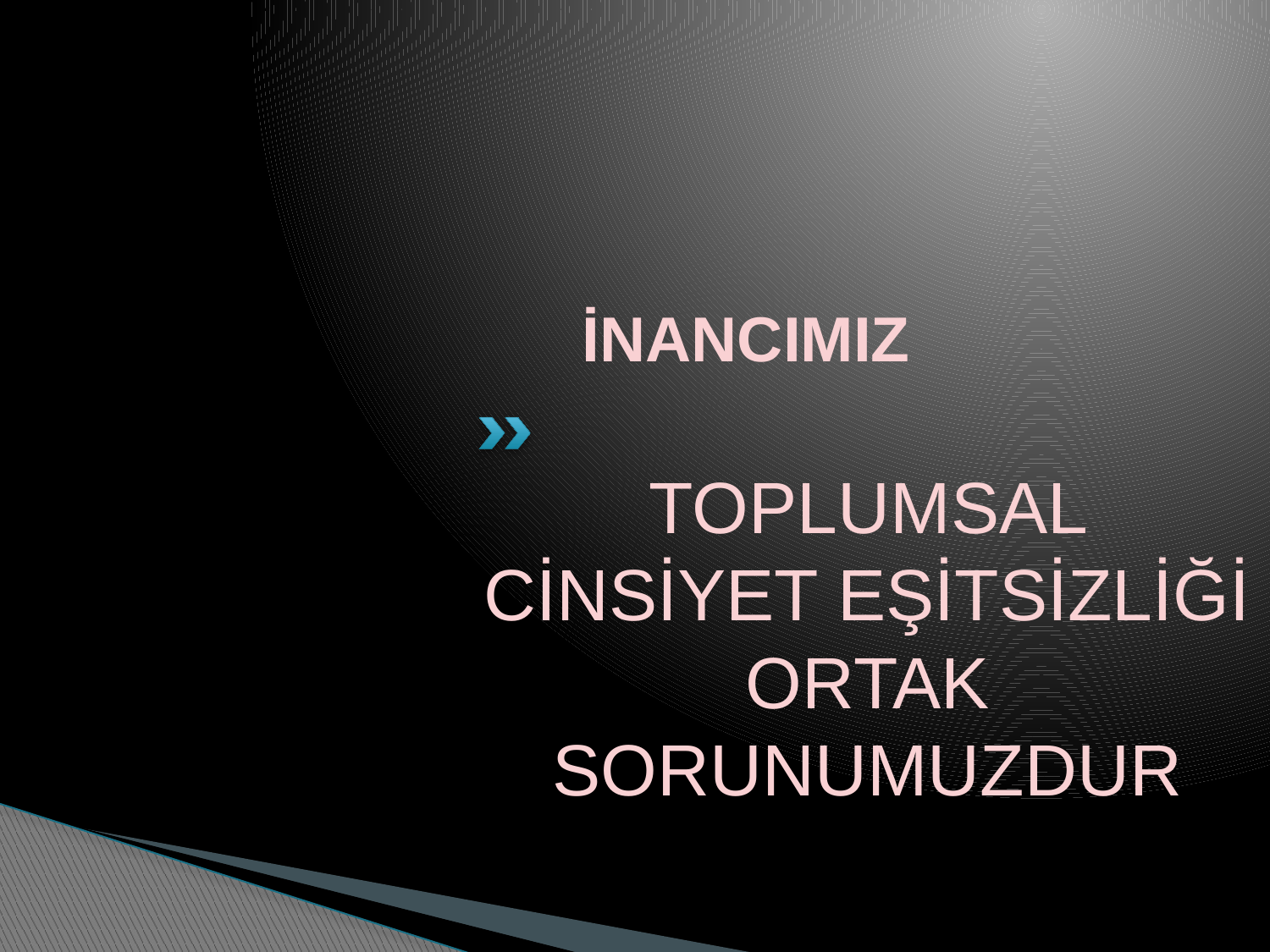

# İNANCIMIZ
TOPLUMSAL CİNSİYET EŞİTSİZLİĞİ ORTAK SORUNUMUZDUR